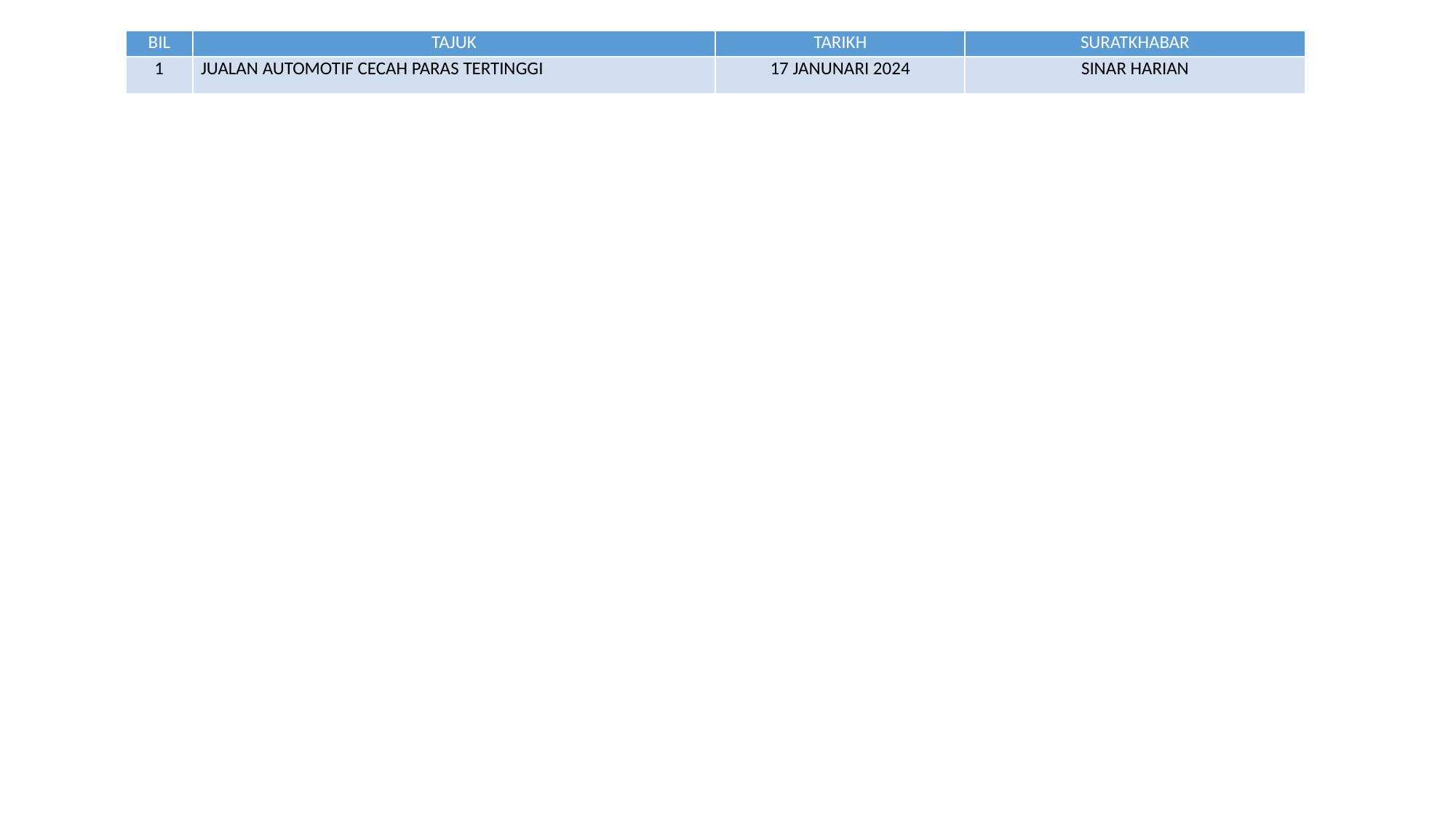

| BIL | TAJUK | TARIKH | SURATKHABAR |
| --- | --- | --- | --- |
| 1 | JUALAN AUTOMOTIF CECAH PARAS TERTINGGI | 17 JANUNARI 2024 | SINAR HARIAN |